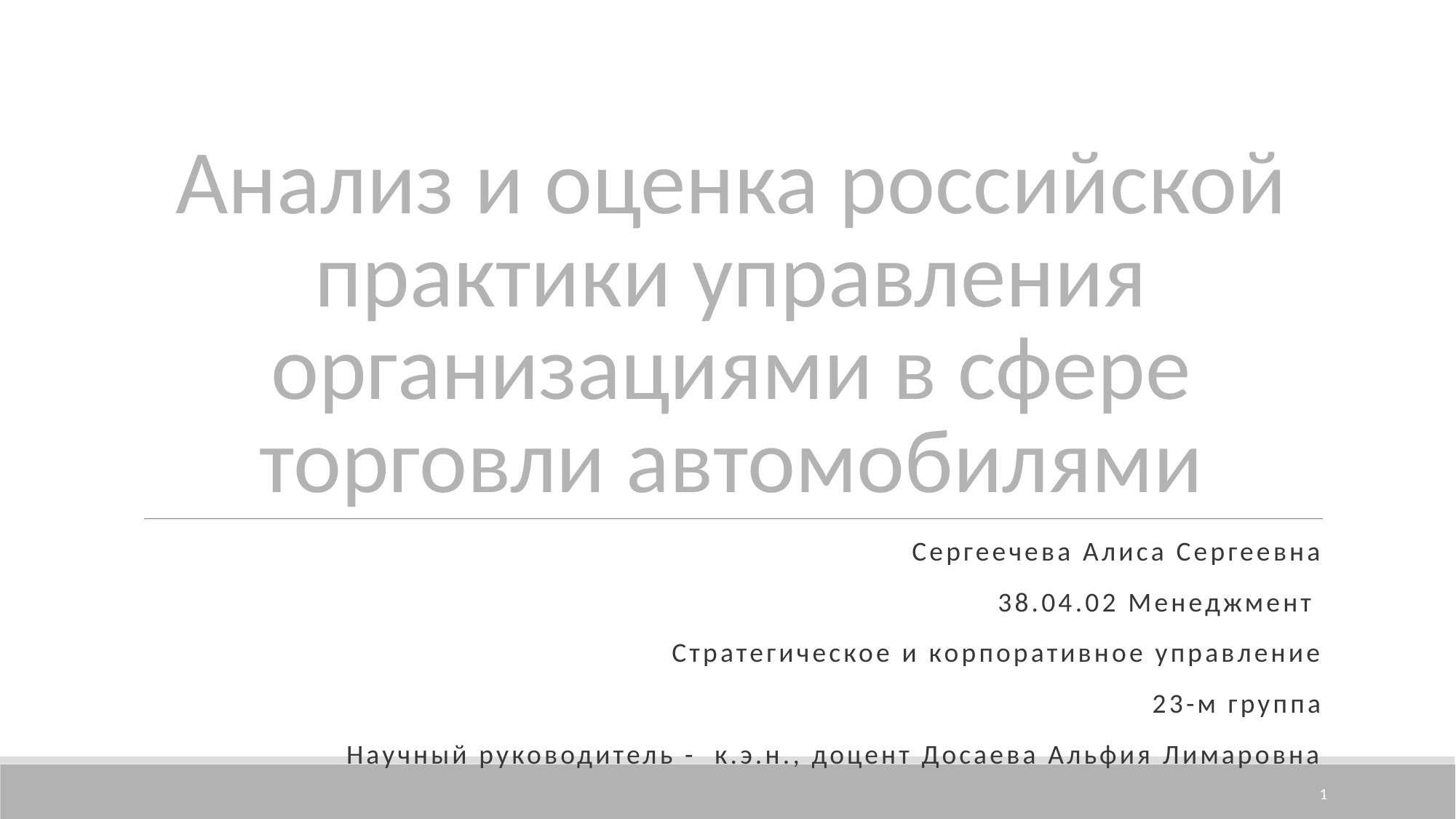

# Анализ и оценка российской практики управления организациями в сфере торговли автомобилями
Сергеечева Алиса Сергеевна
38.04.02 Менеджмент
Стратегическое и корпоративное управление
23-м группа
Научный руководитель -  к.э.н., доцент Досаева Альфия Лимаровна
1